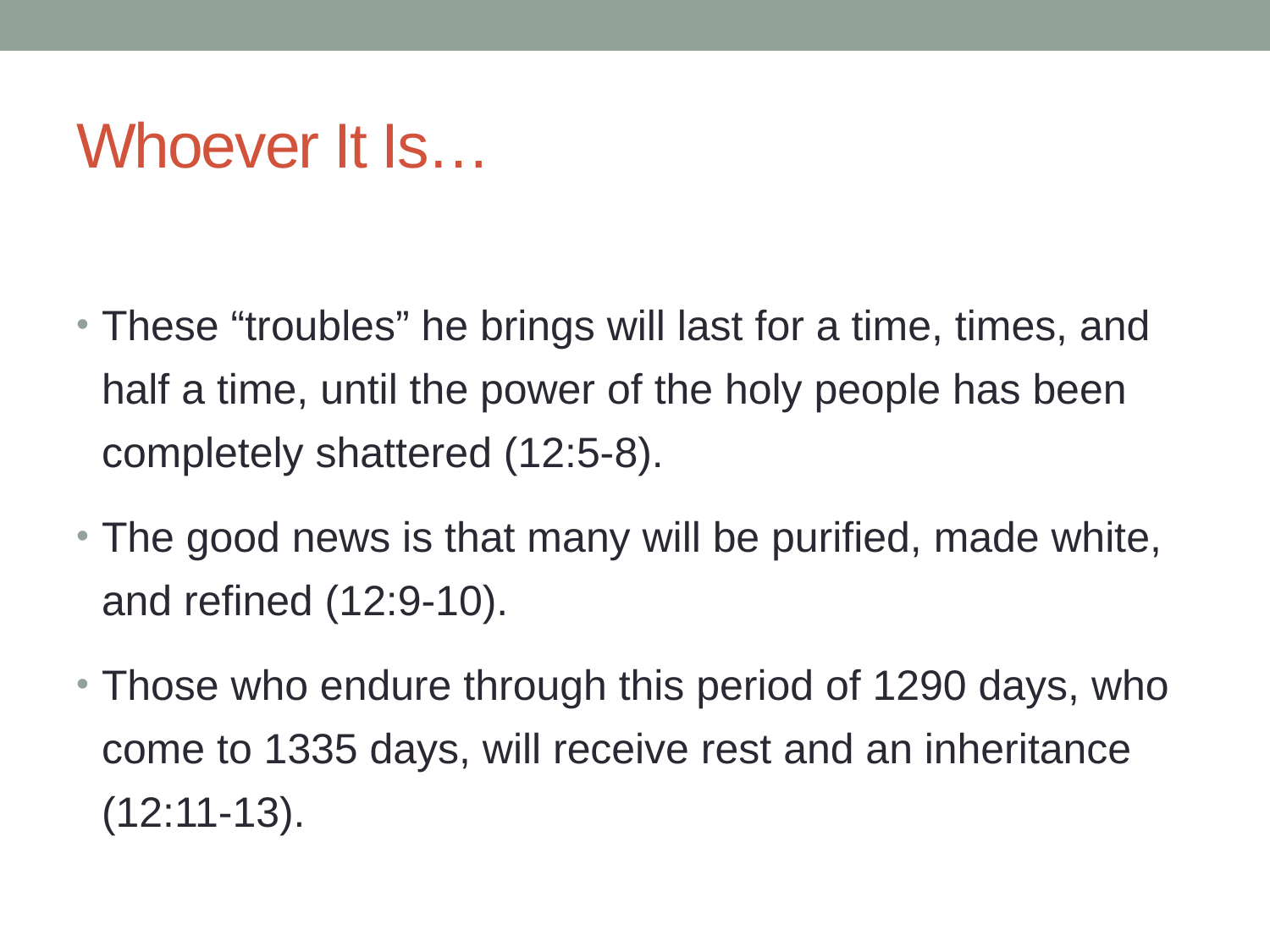

# Whoever It Is…
These “troubles” he brings will last for a time, times, and half a time, until the power of the holy people has been completely shattered (12:5-8).
The good news is that many will be purified, made white, and refined (12:9-10).
Those who endure through this period of 1290 days, who come to 1335 days, will receive rest and an inheritance (12:11-13).